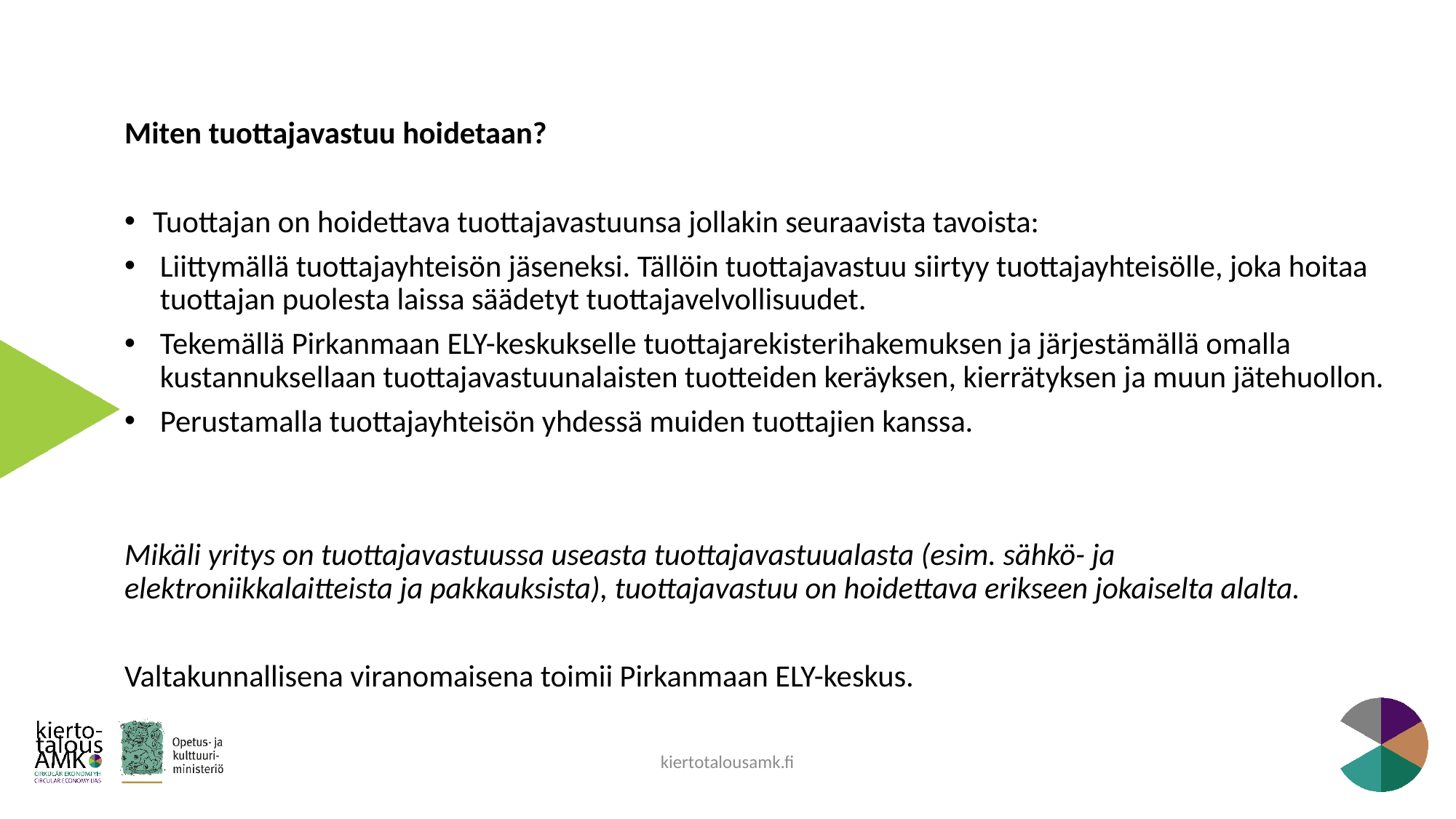

Miten tuottajavastuu hoidetaan?

Tuottajan on hoidettava tuottajavastuunsa jollakin seuraavista tavoista:
Liittymällä tuottajayhteisön jäseneksi. Tällöin tuottajavastuu siirtyy tuottajayhteisölle, joka hoitaa tuottajan puolesta laissa säädetyt tuottajavelvollisuudet.
Tekemällä Pirkanmaan ELY-keskukselle tuottajarekisterihakemuksen ja järjestämällä omalla kustannuksellaan tuottajavastuunalaisten tuotteiden keräyksen, kierrätyksen ja muun jätehuollon.
Perustamalla tuottajayhteisön yhdessä muiden tuottajien kanssa.

Mikäli yritys on tuottajavastuussa useasta tuottajavastuualasta (esim. sähkö- ja elektroniikkalaitteista ja pakkauksista), tuottajavastuu on hoidettava erikseen jokaiselta alalta.

Valtakunnallisena viranomaisena toimii Pirkanmaan ELY-keskus.

kiertotalousamk.fi